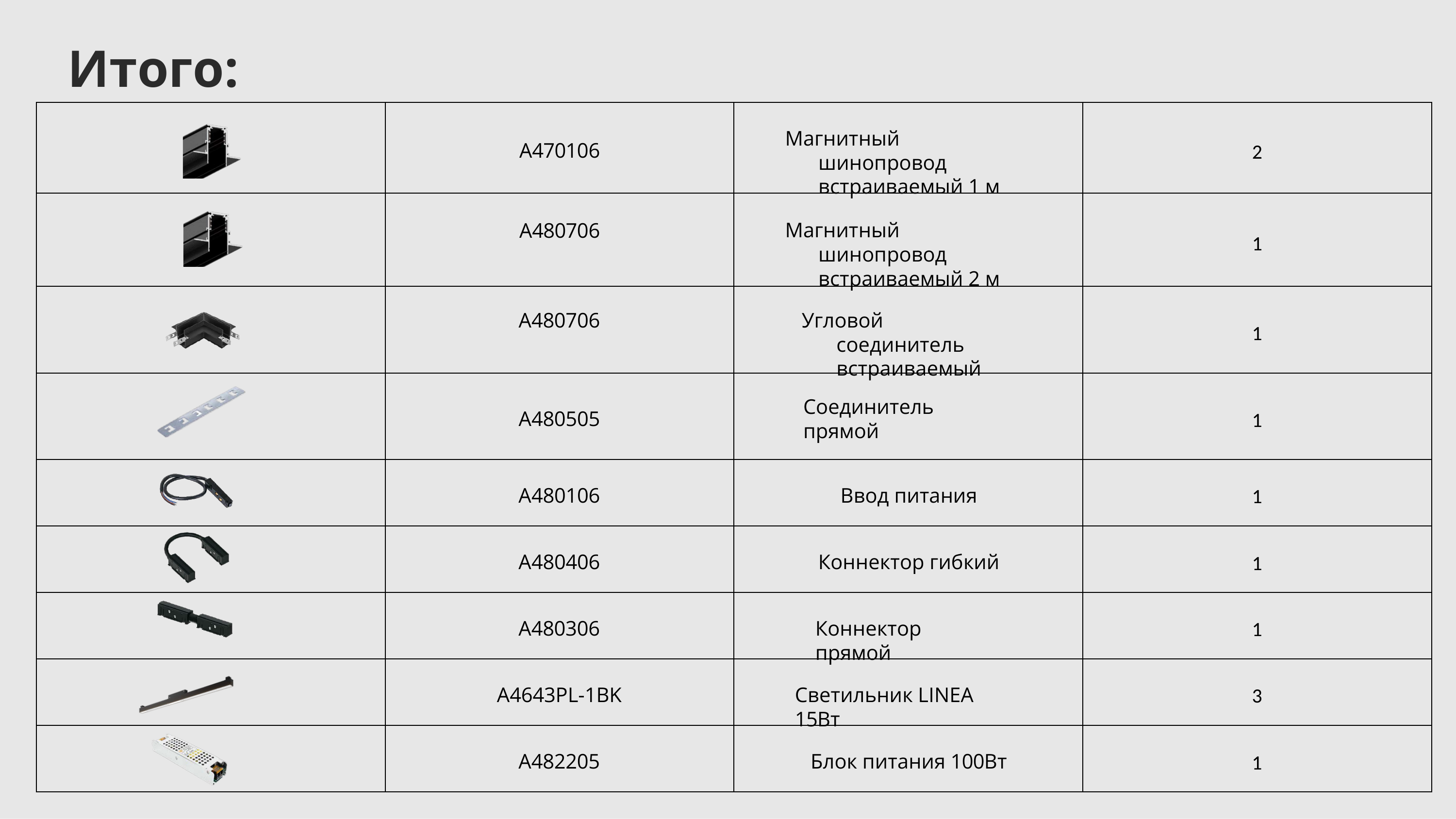

# Итого:

Магнитный шинопровод встраиваемый 1 м
A470106
2

A480706
Магнитный шинопровод встраиваемый 2 м
1

A480706
Угловой соединитель встраиваемый
1

Соединитель прямой
A480505
1

A480106
Ввод питания
1

A480406
Коннектор гибкий
1

A480306
Коннектор прямой
1

A4643PL-1BK
Светильник LINEA 15Вт
3

A482205
Блок питания 100Вт
1